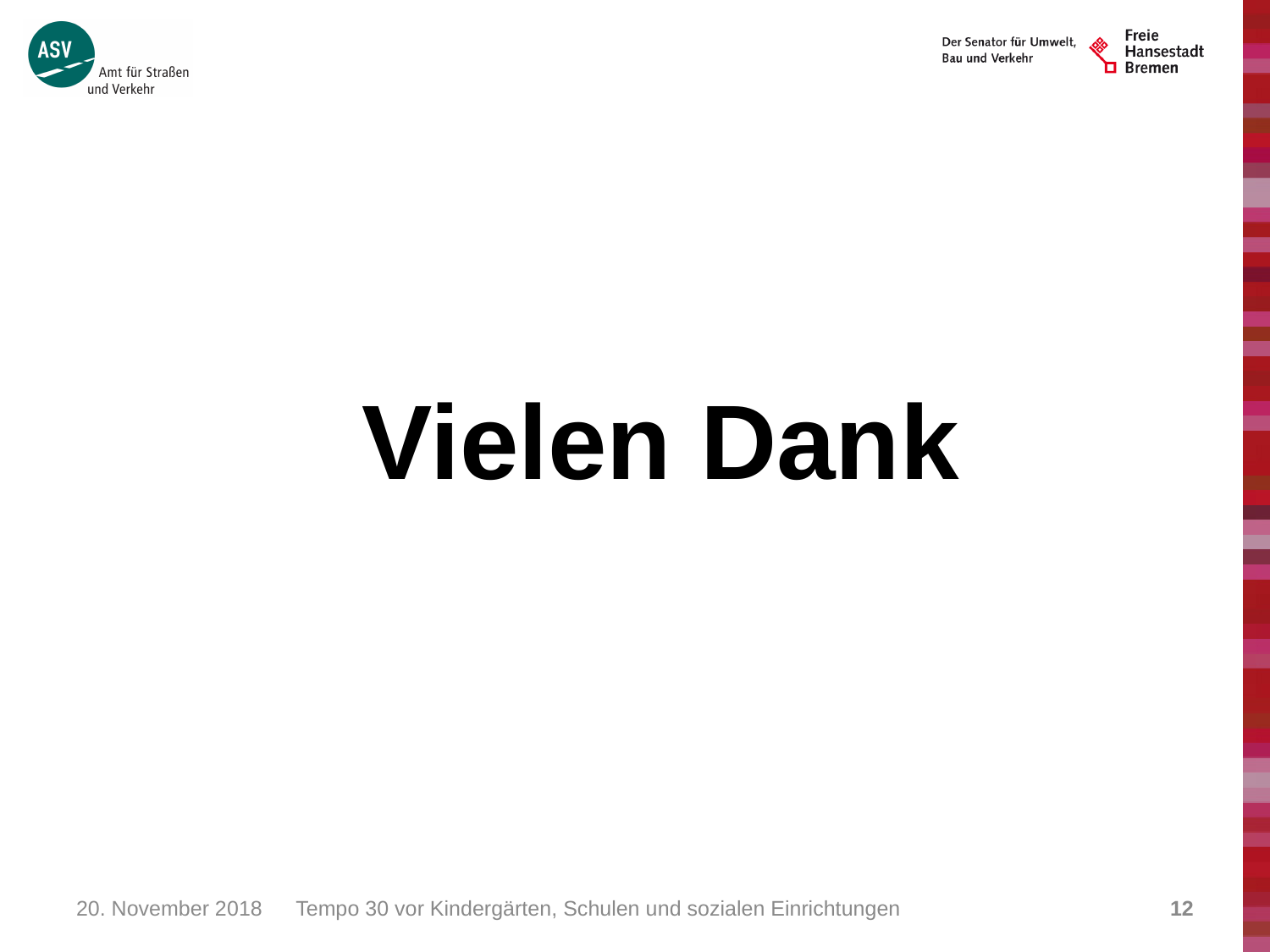

Vielen Dank
20. November 2018
Tempo 30 vor Kindergärten, Schulen und sozialen Einrichtungen
12